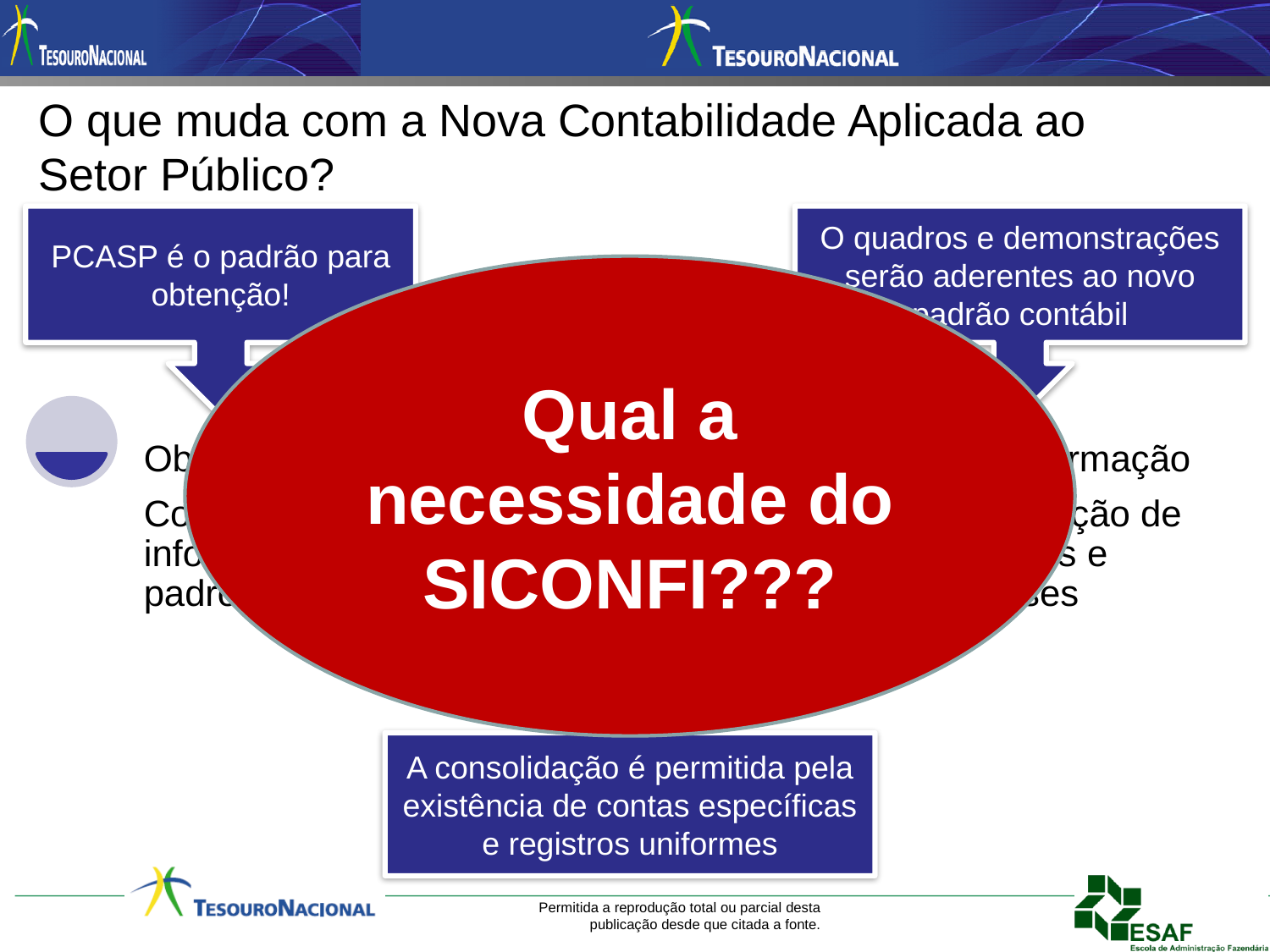

# O que muda com a Nova Contabilidade Aplicada ao Setor Público?
PCASP é o padrão para obtenção!
O quadros e demonstrações serão aderentes ao novo padrão contábil
Qual a necessidade do SICONFI???
Coleta de informações padronizadas
Obtenção
Massa de dados a ser agregada e trabalhada
Consolidação
Elaboração de quadros e análises
Transformação
A consolidação é permitida pela existência de contas específicas e registros uniformes